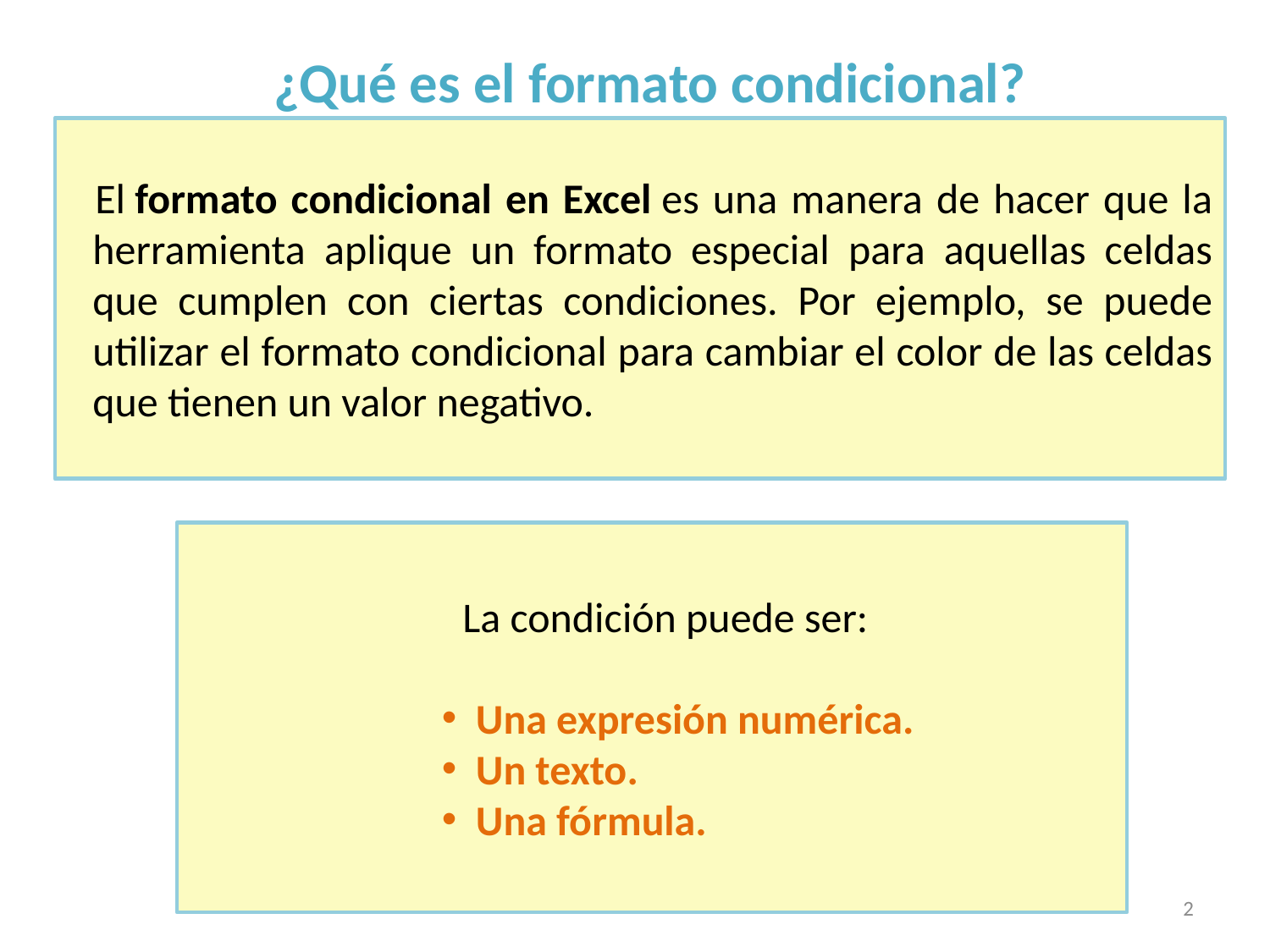

# ¿Qué es el formato condicional?
El formato condicional en Excel es una manera de hacer que la herramienta aplique un formato especial para aquellas celdas que cumplen con ciertas condiciones. Por ejemplo, se puede utilizar el formato condicional para cambiar el color de las celdas que tienen un valor negativo.
La condición puede ser:

  Una expresión numérica.
  Un texto.
  Una fórmula.
2